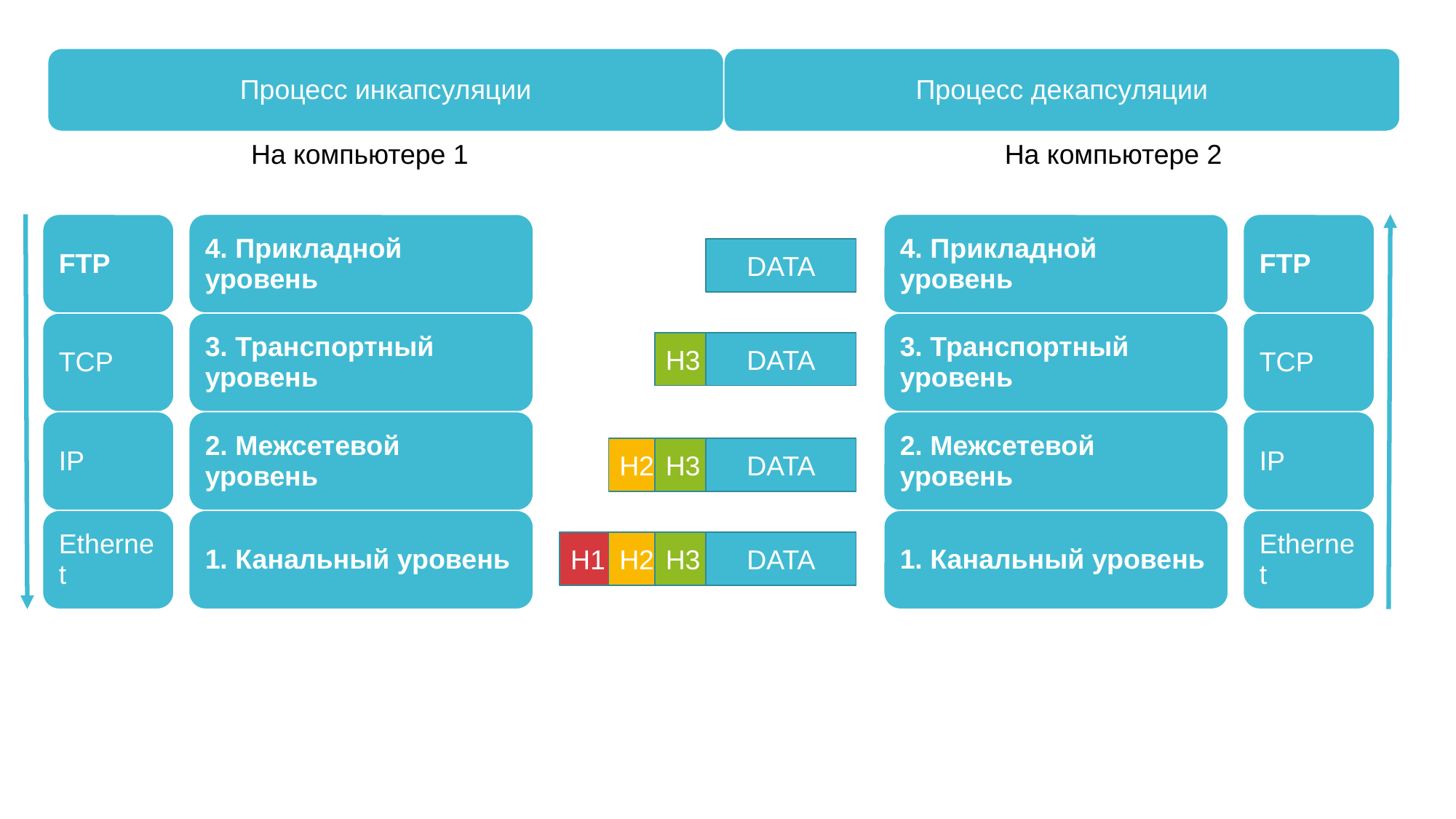

Процесс инкапсуляции
Процесс декапсуляции
На компьютере 1
На компьютере 2
4. Прикладной уровень
3. Транспортный уровень
2. Межсетевой уровень
1. Канальный уровень
4. Прикладной уровень
3. Транспортный уровень
2. Межсетевой уровень
1. Канальный уровень
FTP
TCP
IP
Ethernet
FTP
TCP
IP
Ethernet
DATA
H3
DATA
H2
H3
DATA
H1
H2
H3
DATA